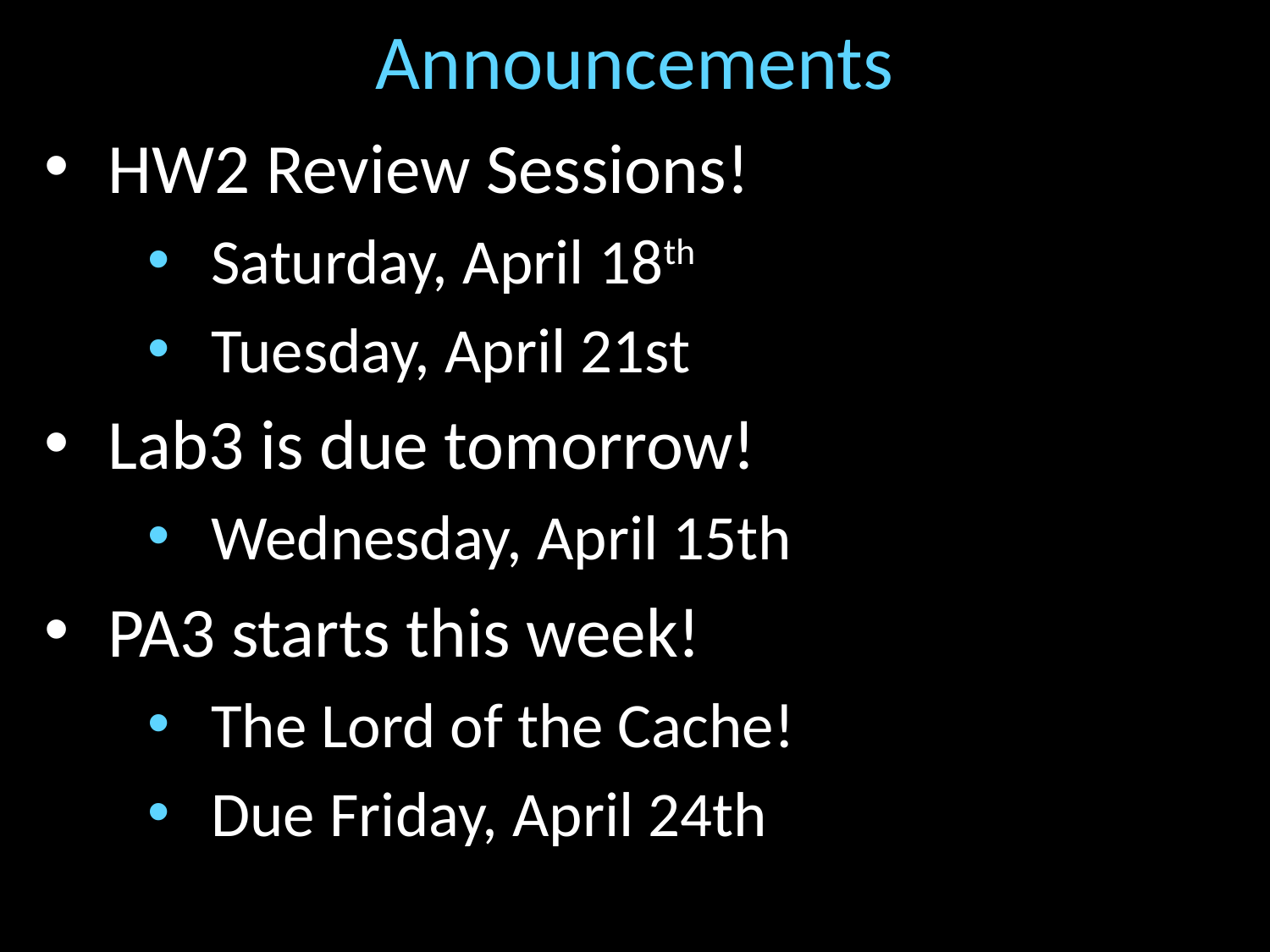

# Announcements
HW2 Review Sessions!
Saturday, April 18th
Tuesday, April 21st
Lab3 is due tomorrow!
Wednesday, April 15th
PA3 starts this week!
The Lord of the Cache!
Due Friday, April 24th